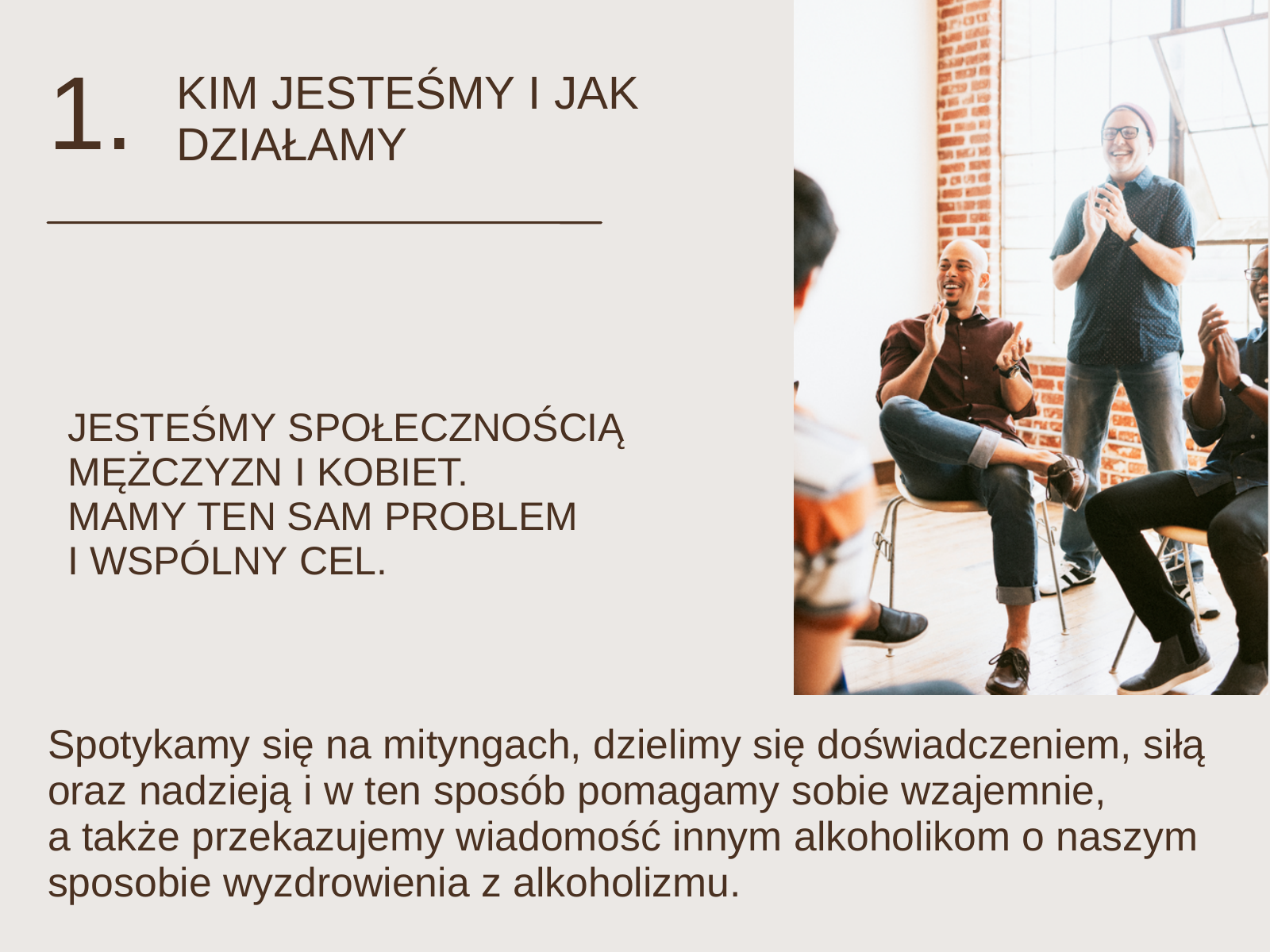

1.
KIM JESTEŚMY I JAK DZIAŁAMY

JESTEŚMY SPOŁECZNOŚCIĄ
MĘŻCZYZN I KOBIET.
MAMY TEN SAM PROBLEM
I WSPÓLNY CEL.

Spotykamy się na mityngach, dzielimy się doświadczeniem, siłą oraz nadzieją i w ten sposób pomagamy sobie wzajemnie,
a także przekazujemy wiadomość innym alkoholikom o naszym sposobie wyzdrowienia z alkoholizmu.